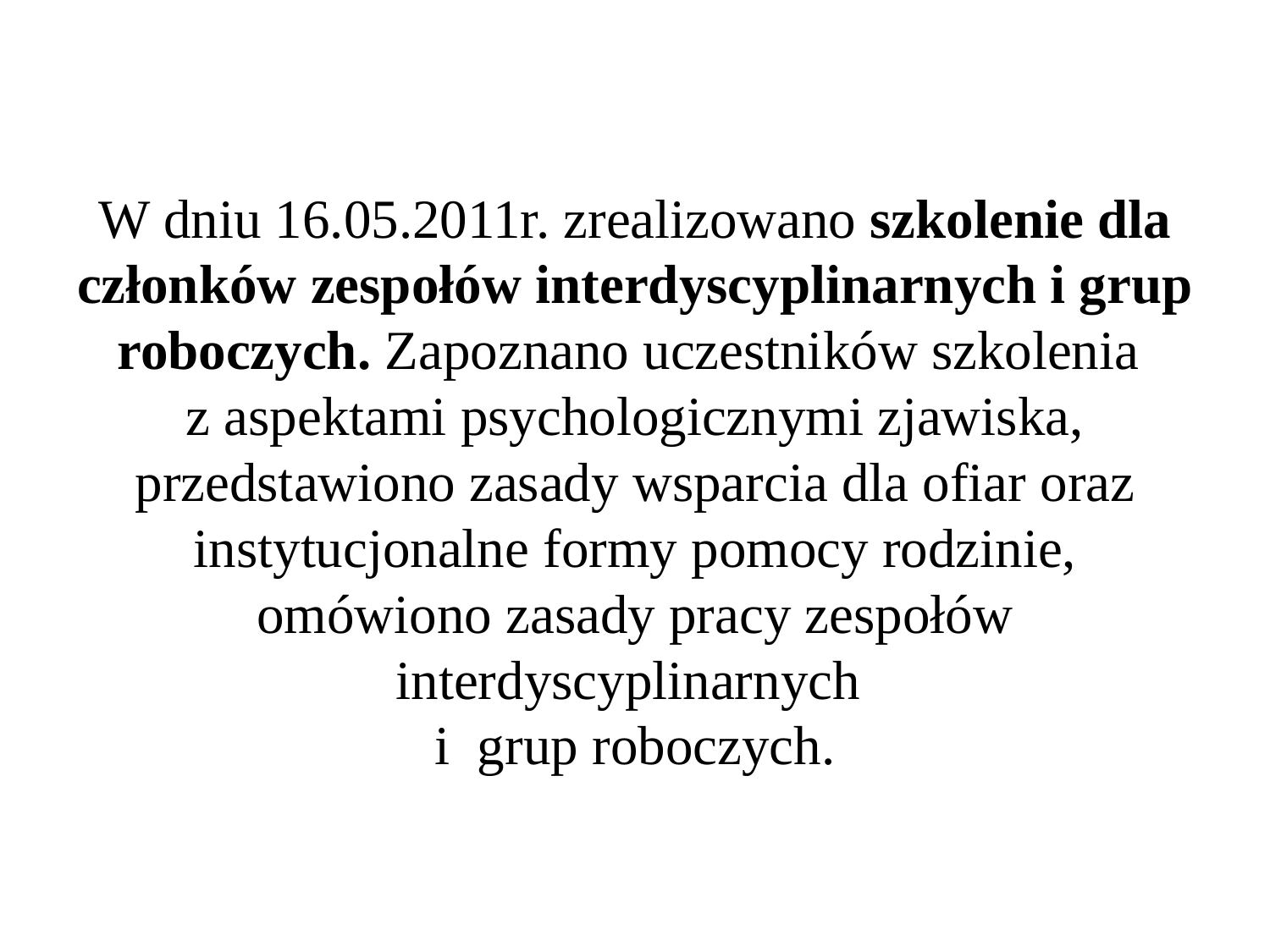

# W dniu 16.05.2011r. zrealizowano szkolenie dla członków zespołów interdyscyplinarnych i grup roboczych. Zapoznano uczestników szkolenia z aspektami psychologicznymi zjawiska, przedstawiono zasady wsparcia dla ofiar oraz instytucjonalne formy pomocy rodzinie, omówiono zasady pracy zespołów interdyscyplinarnych i  grup roboczych.